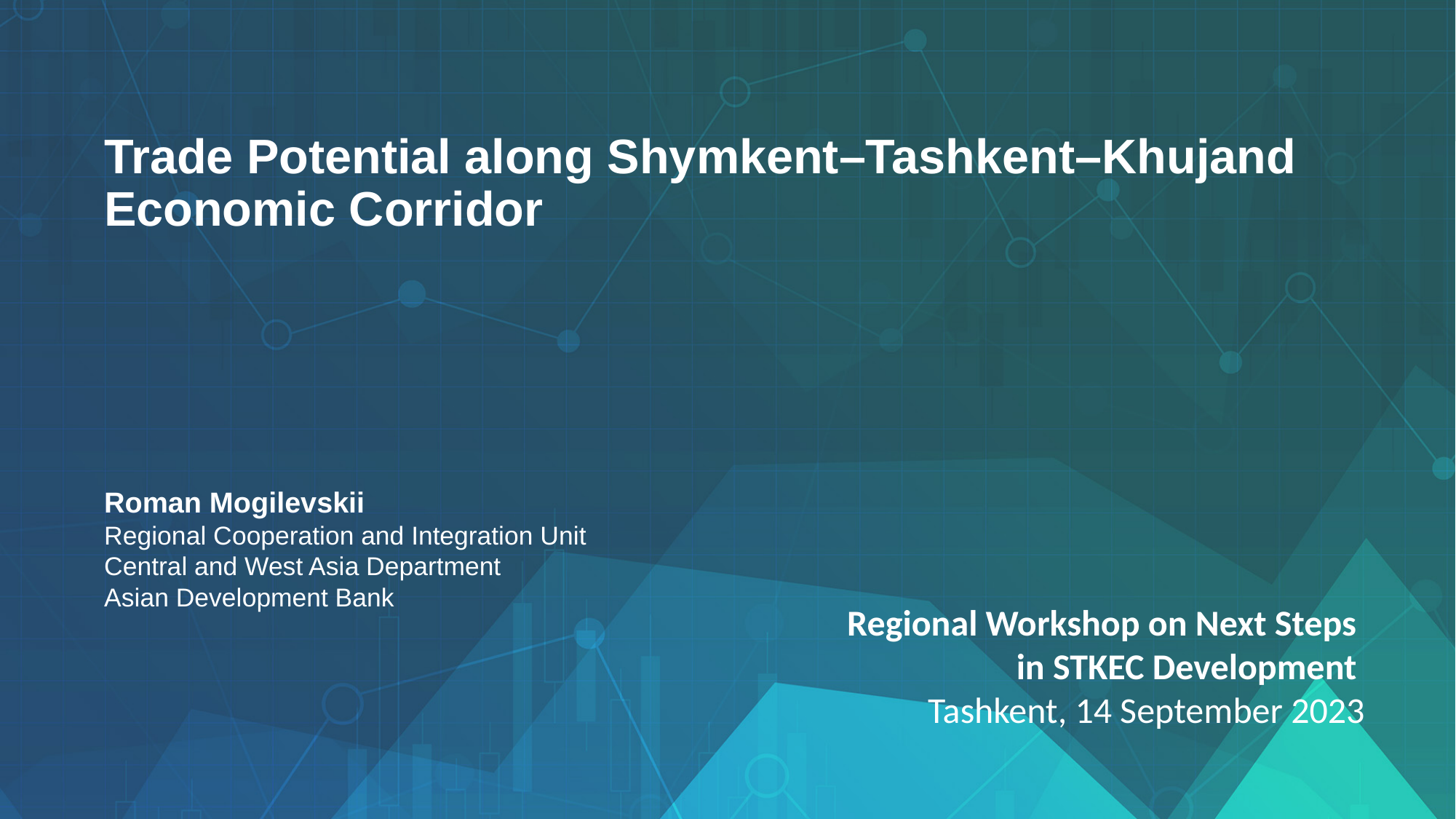

# Trade Potential along Shymkent–Tashkent–Khujand Economic Corridor
Roman Mogilevskii
Regional Cooperation and Integration Unit
Central and West Asia Department
Asian Development Bank
Regional Workshop on Next Steps
in STKEC Development
Tashkent, 14 September 2023